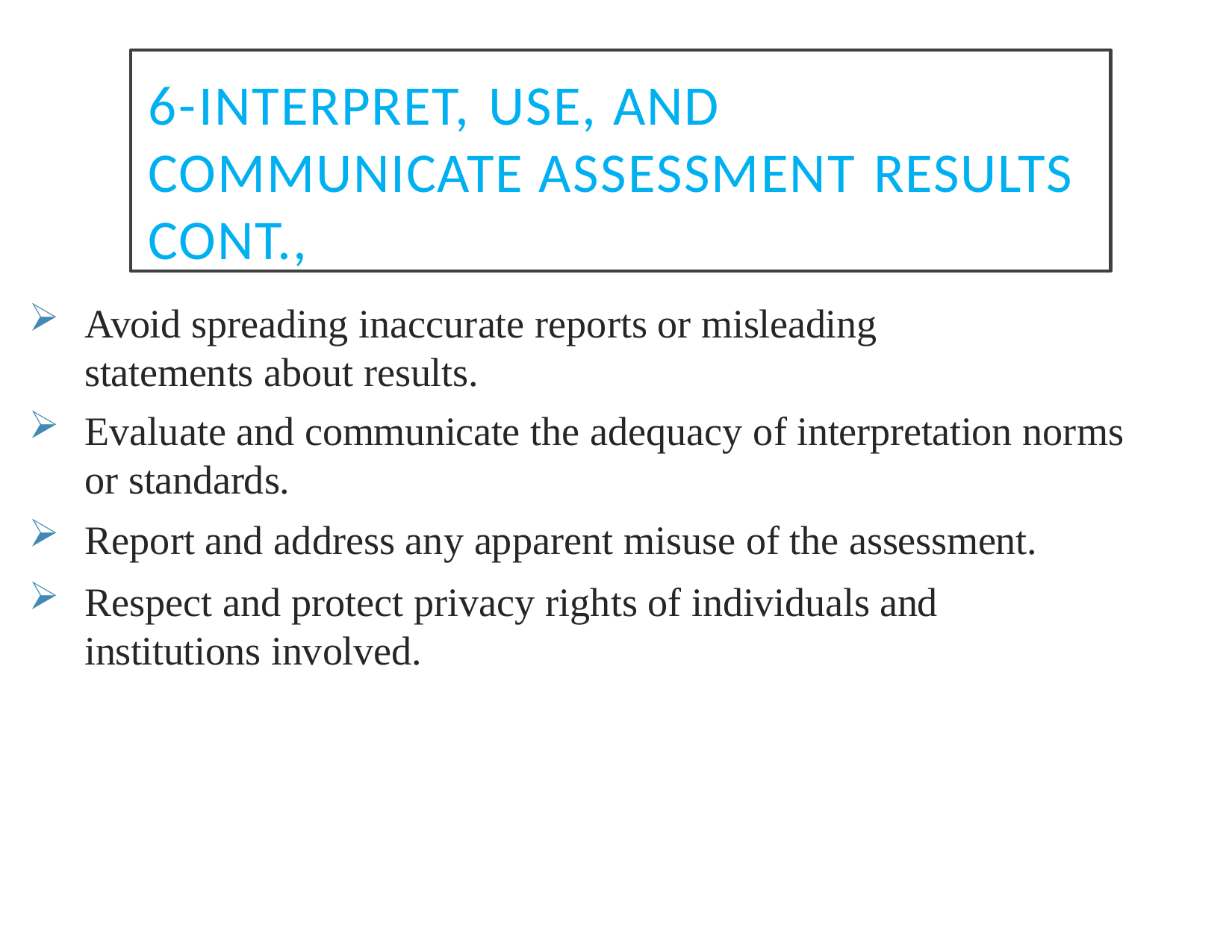

# 6-INTERPRET, USE, AND COMMUNICATE ASSESSMENT RESULTS CONT.,
Avoid spreading inaccurate reports or misleading statements about results.
Evaluate and communicate the adequacy of interpretation norms or standards.
Report and address any apparent misuse of the assessment.
Respect and protect privacy rights of individuals and institutions involved.